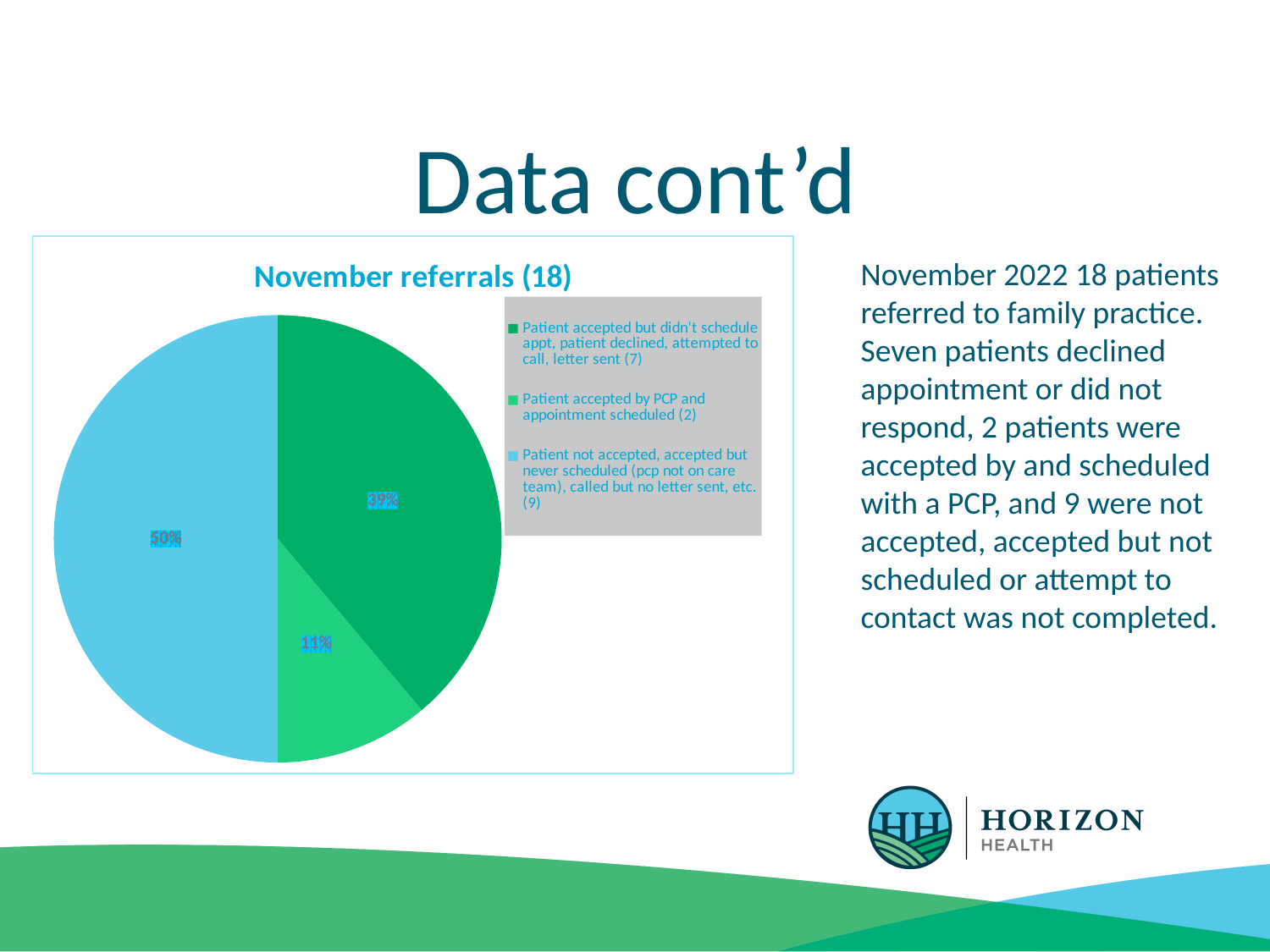

# Data cont’d

### Chart: November referrals (18)

| Category | November referrals |
|---|---|
| Patient accepted but didn't schedule appt, patient declined, attempted to call, letter sent (7) | 7.0 |
| Patient accepted by PCP and appointment scheduled (2) | 2.0 |
| Patient not accepted, accepted but never scheduled (pcp not on care team), called but no letter sent, etc. (9) | 9.0 |
November 2022 18 patients referred to family practice.  Seven patients declined appointment or did not respond, 2 patients were accepted by and scheduled with a PCP, and 9 were not accepted, accepted but not scheduled or attempt to contact was not completed.